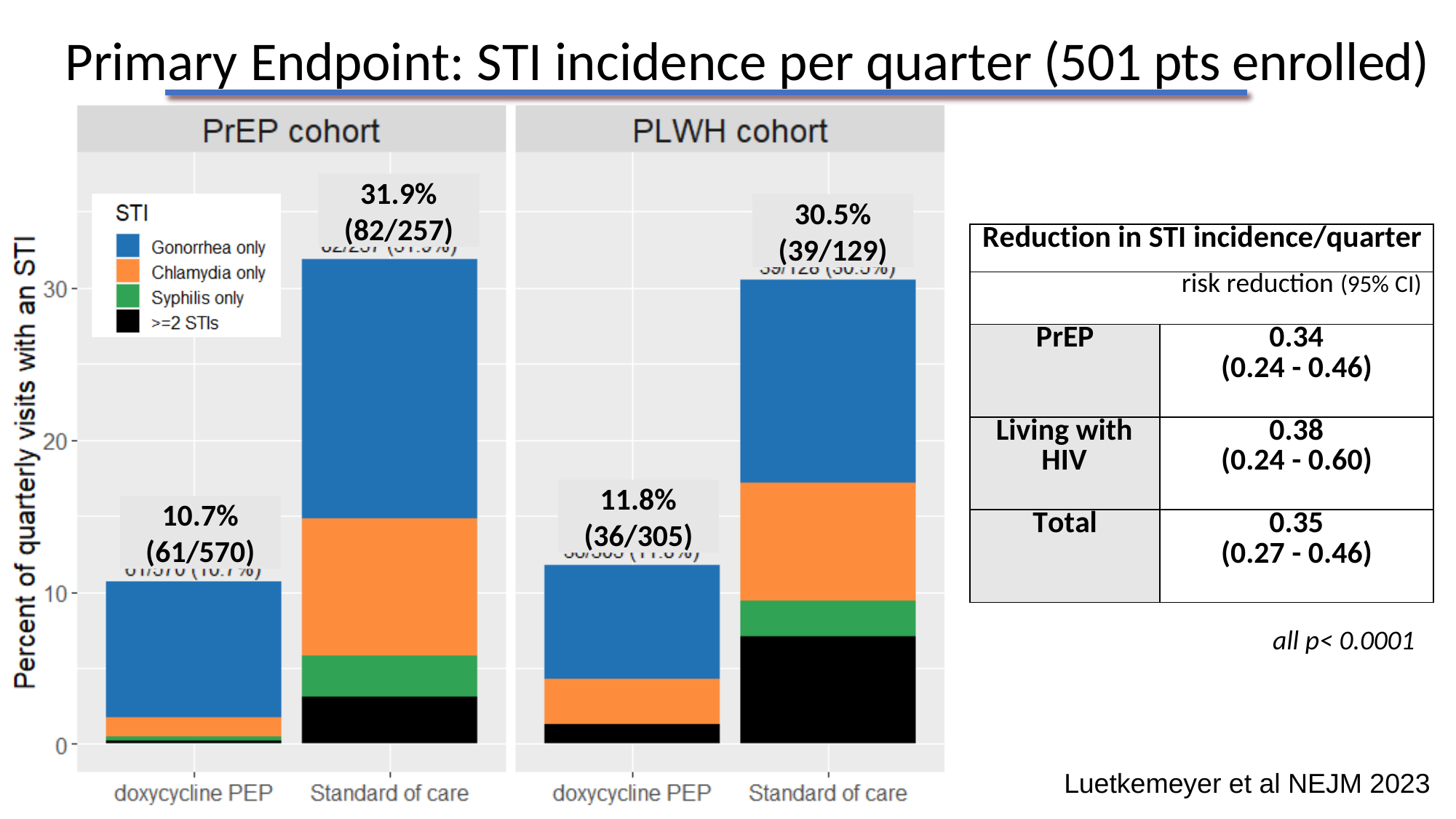

Primary Endpoint: STI incidence per quarter (501 pts enrolled)

31.9% (82/257)
30.5% (39/129)

| Reduction in STI incidence/quarter |  |
| --- | --- |
| risk reduction (95% CI) |  |
| PrEP | 0.34 (0.24 - 0.46) |
| Living with HIV | 0.38 (0.24 - 0.60) |
| Total | 0.35 (0.27 - 0.46) |
11.8% (36/305)
10.7% (61/570)
all p< 0.0001

Luetkemeyer et al NEJM 2023